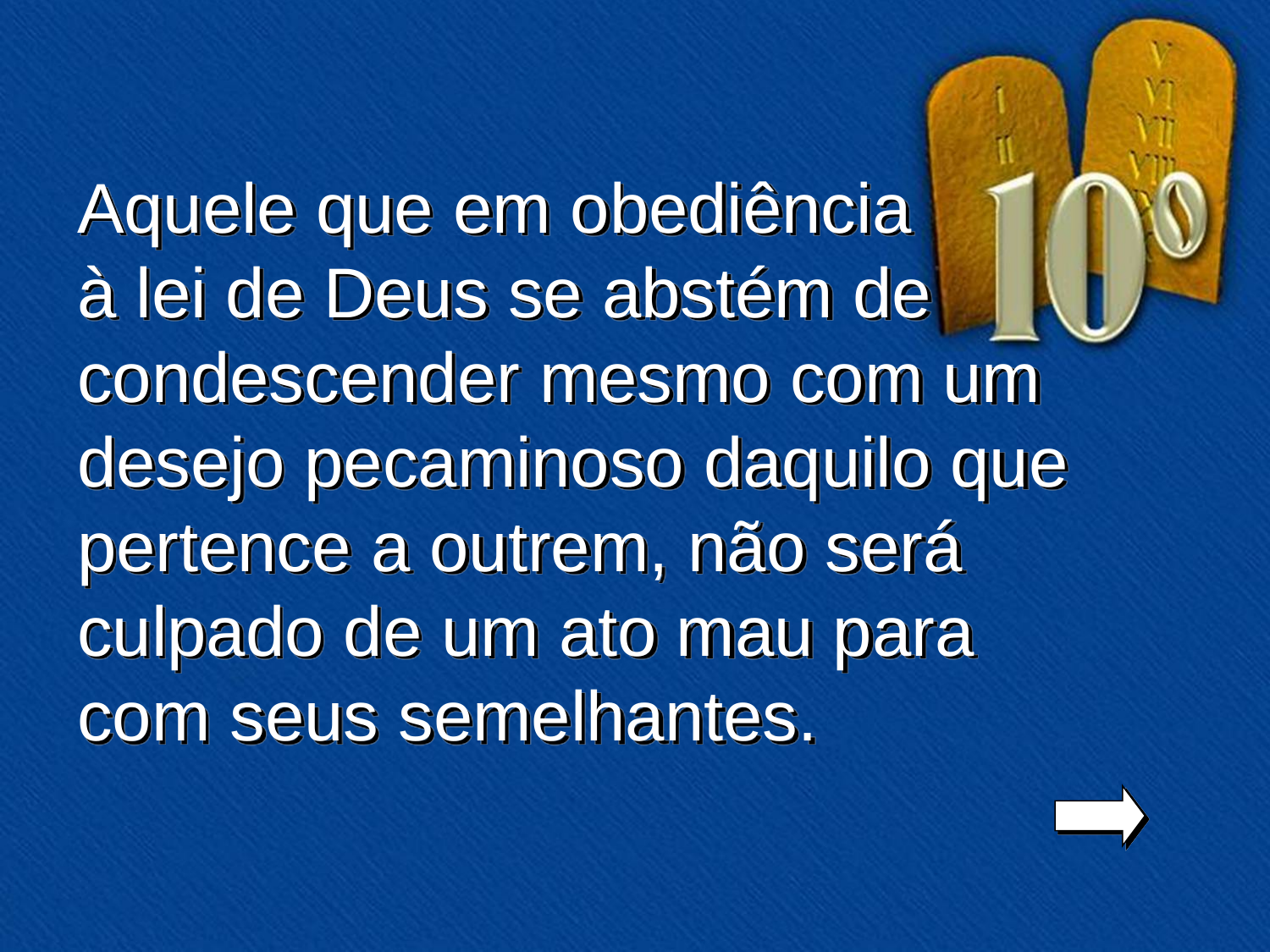

Aquele que em obediência
à lei de Deus se abstém de condescender mesmo com um desejo pecaminoso daquilo que pertence a outrem, não será culpado de um ato mau para com seus semelhantes.